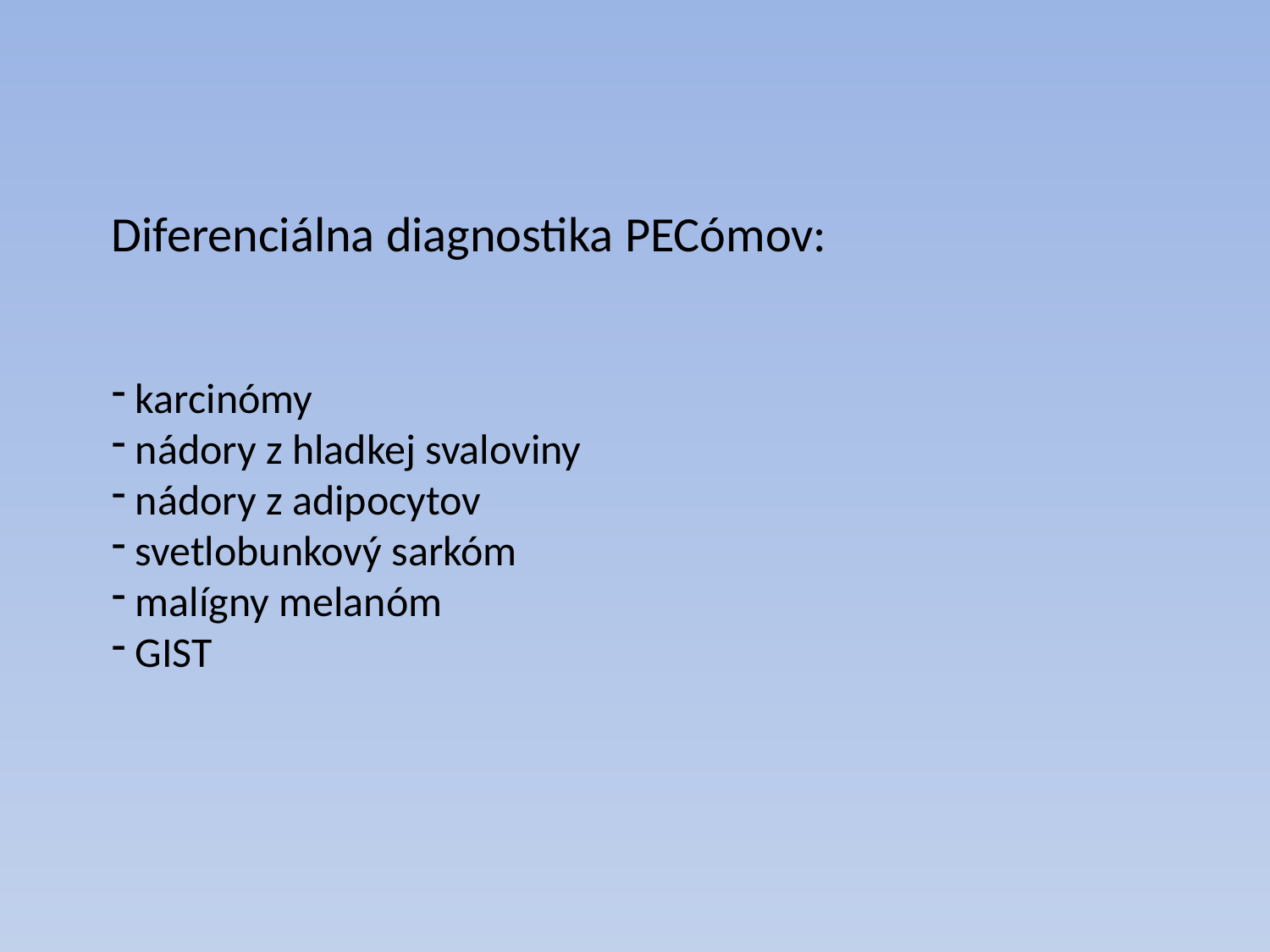

Diferenciálna diagnostika PECómov:

 karcinómy
 nádory z hladkej svaloviny
 nádory z adipocytov
 svetlobunkový sarkóm
 malígny melanóm
 GIST